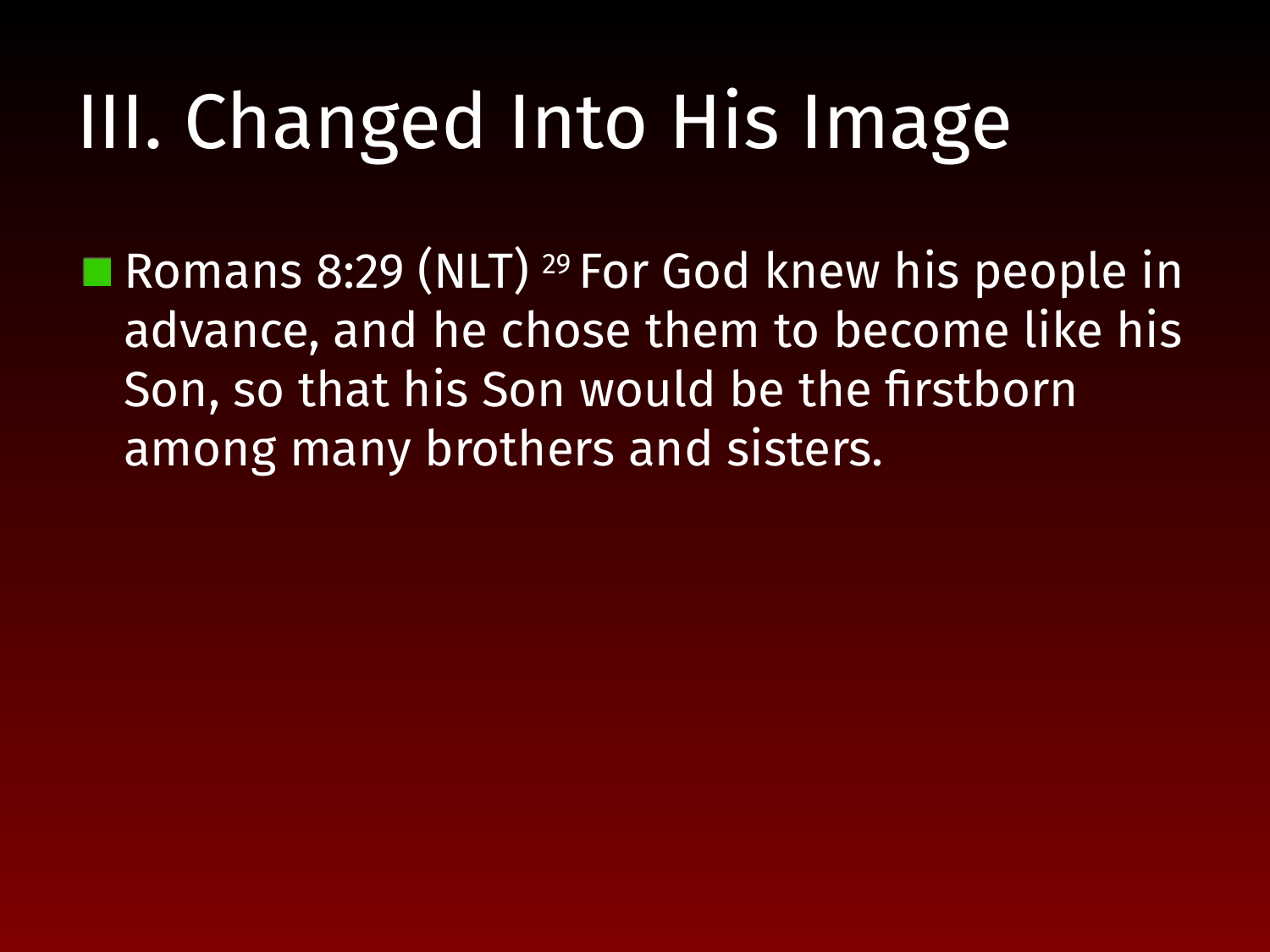

# III. Changed Into His Image
Romans 8:29 (NLT) 29 For God knew his people in advance, and he chose them to become like his Son, so that his Son would be the firstborn among many brothers and sisters.